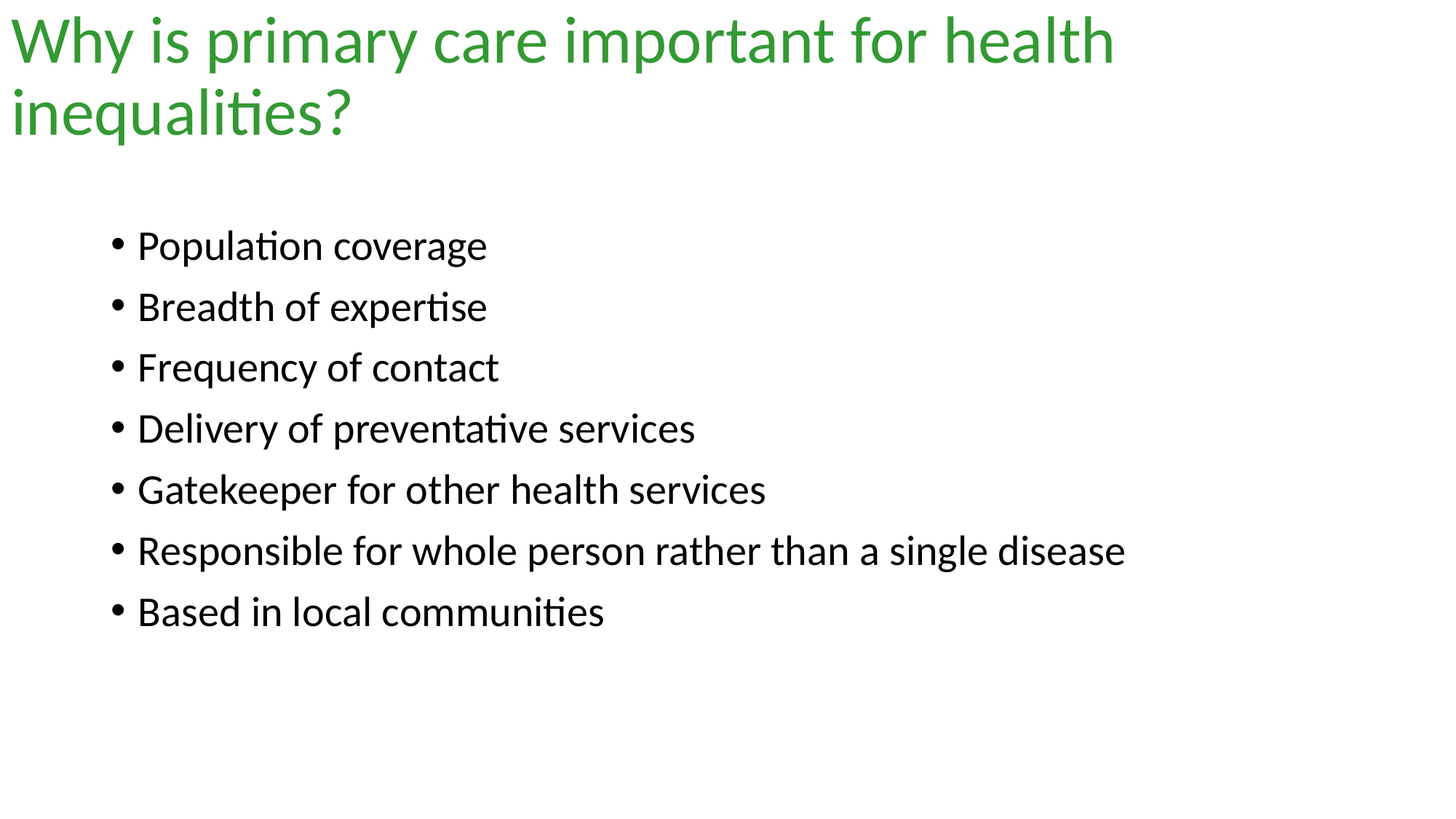

# Why is primary care important for health inequalities?
Population coverage
Breadth of expertise
Frequency of contact
Delivery of preventative services
Gatekeeper for other health services
Responsible for whole person rather than a single disease
Based in local communities